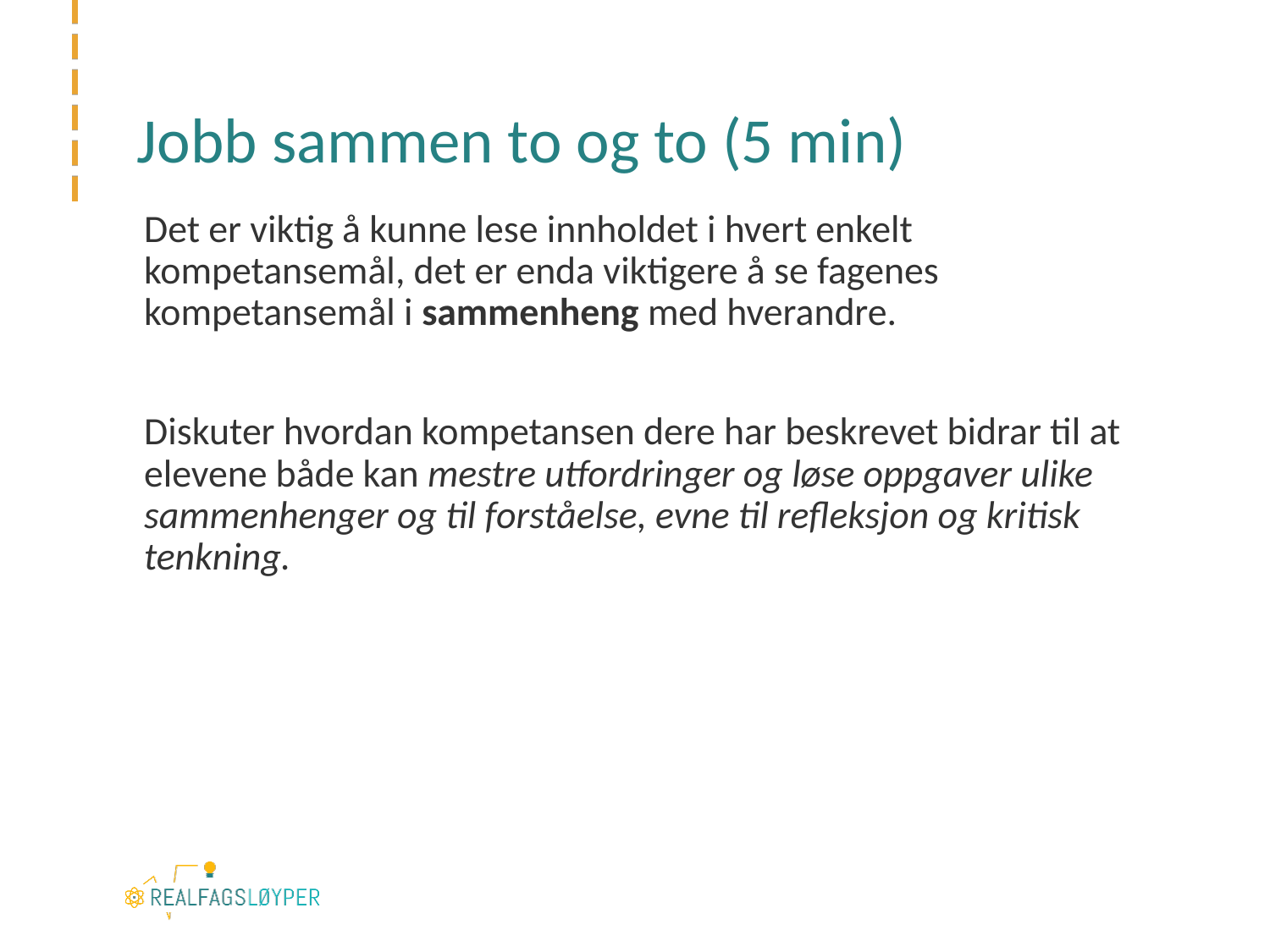

# Jobb sammen to og to (5 min)
Det er viktig å kunne lese innholdet i hvert enkelt kompetansemål, det er enda viktigere å se fagenes kompetansemål i sammenheng med hverandre.

Diskuter hvordan kompetansen dere har beskrevet bidrar til at elevene både kan mestre utfordringer og løse oppgaver ulike sammenhenger og til forståelse, evne til refleksjon og kritisk tenkning.